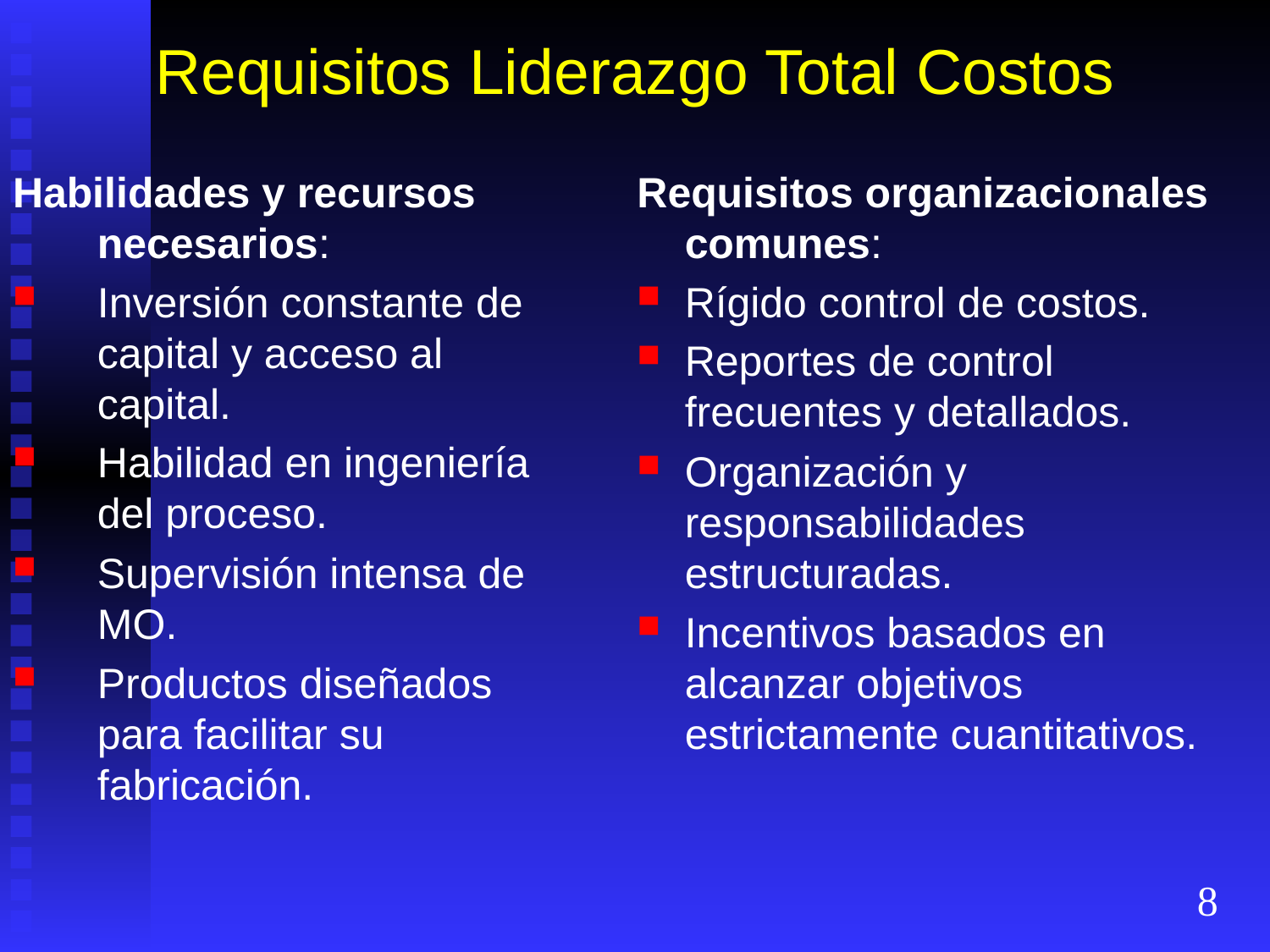

# Requisitos Liderazgo Total Costos
Habilidades y recursos necesarios:
Inversión constante de capital y acceso al capital.
Habilidad en ingeniería del proceso.
Supervisión intensa de MO.
Productos diseñados para facilitar su fabricación.
Requisitos organizacionales comunes:
Rígido control de costos.
Reportes de control frecuentes y detallados.
Organización y responsabilidades estructuradas.
Incentivos basados en alcanzar objetivos estrictamente cuantitativos.

8